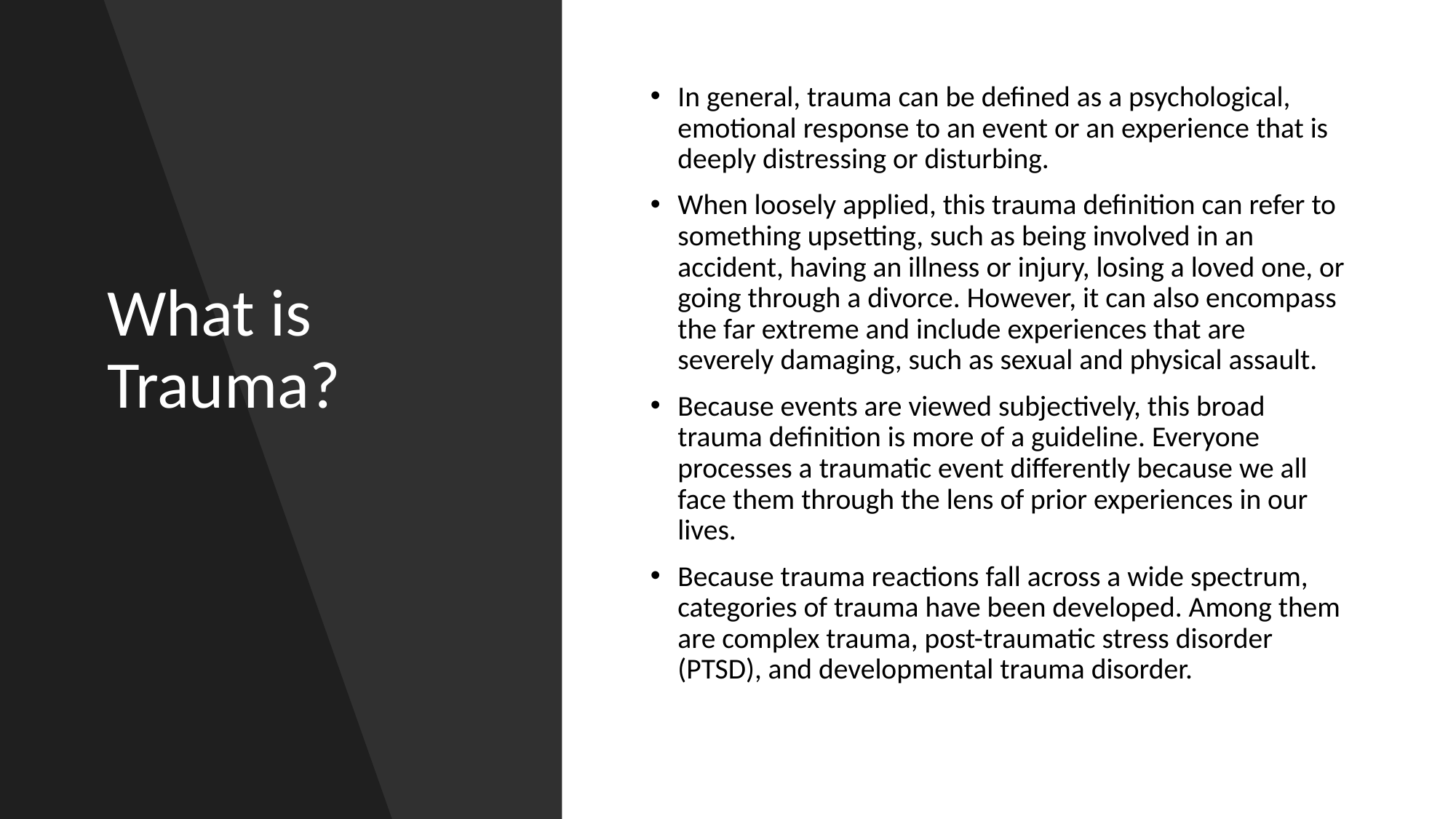

# What is Trauma?
In general, trauma can be defined as a psychological, emotional response to an event or an experience that is deeply distressing or disturbing.
When loosely applied, this trauma definition can refer to something upsetting, such as being involved in an accident, having an illness or injury, losing a loved one, or going through a divorce. However, it can also encompass the far extreme and include experiences that are severely damaging, such as sexual and physical assault.
Because events are viewed subjectively, this broad trauma definition is more of a guideline. Everyone processes a traumatic event differently because we all face them through the lens of prior experiences in our lives.
Because trauma reactions fall across a wide spectrum, categories of trauma have been developed. Among them are complex trauma, post-traumatic stress disorder (PTSD), and developmental trauma disorder.